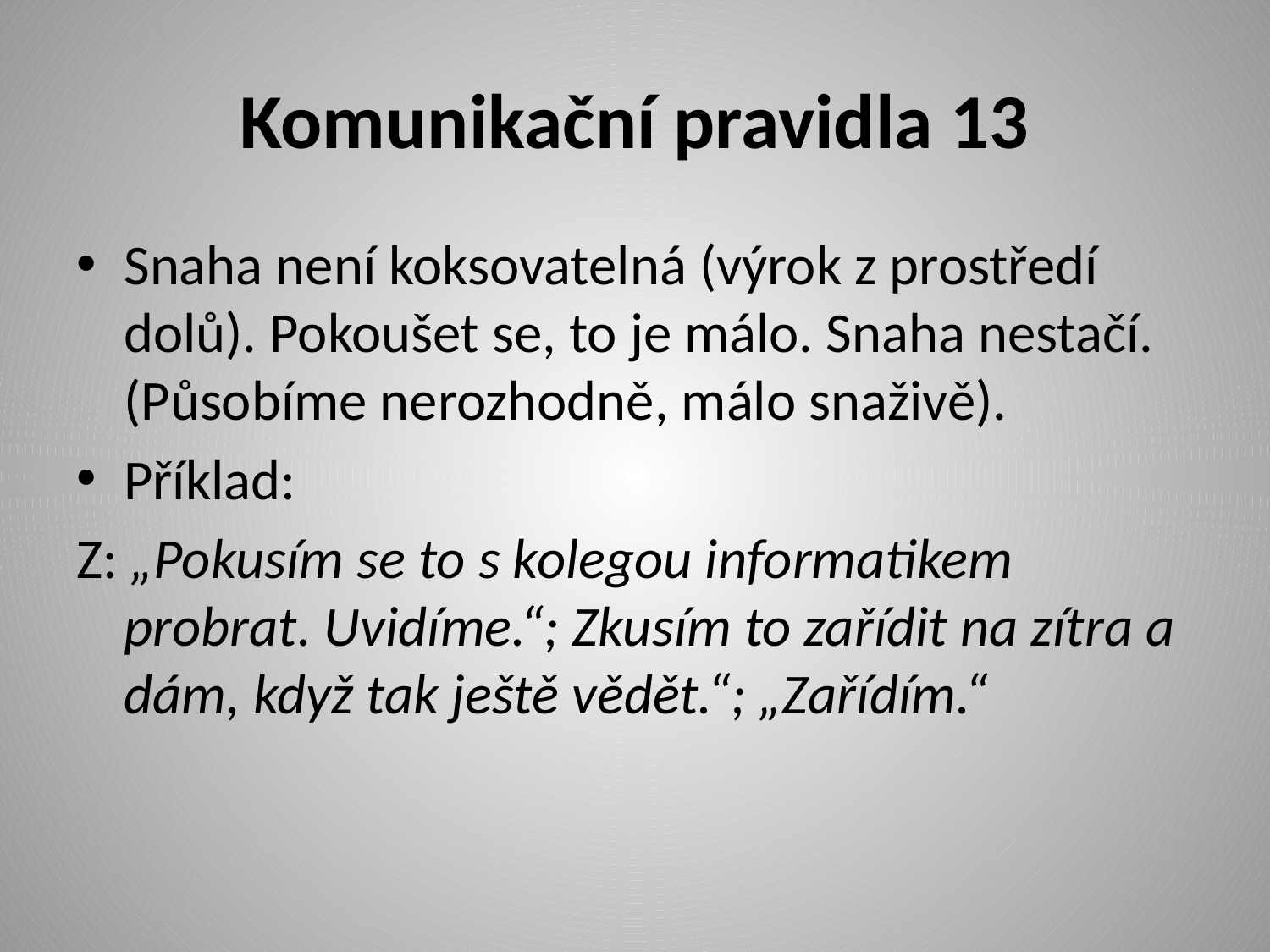

# Komunikační pravidla 13
Snaha není koksovatelná (výrok z prostředí dolů). Pokoušet se, to je málo. Snaha nestačí.  (Působíme nerozhodně, málo snaživě).
Příklad:
Z: „Pokusím se to s kolegou informatikem probrat. Uvidíme.“; Zkusím to zařídit na zítra a dám, když tak ještě vědět.“; „Zařídím.“